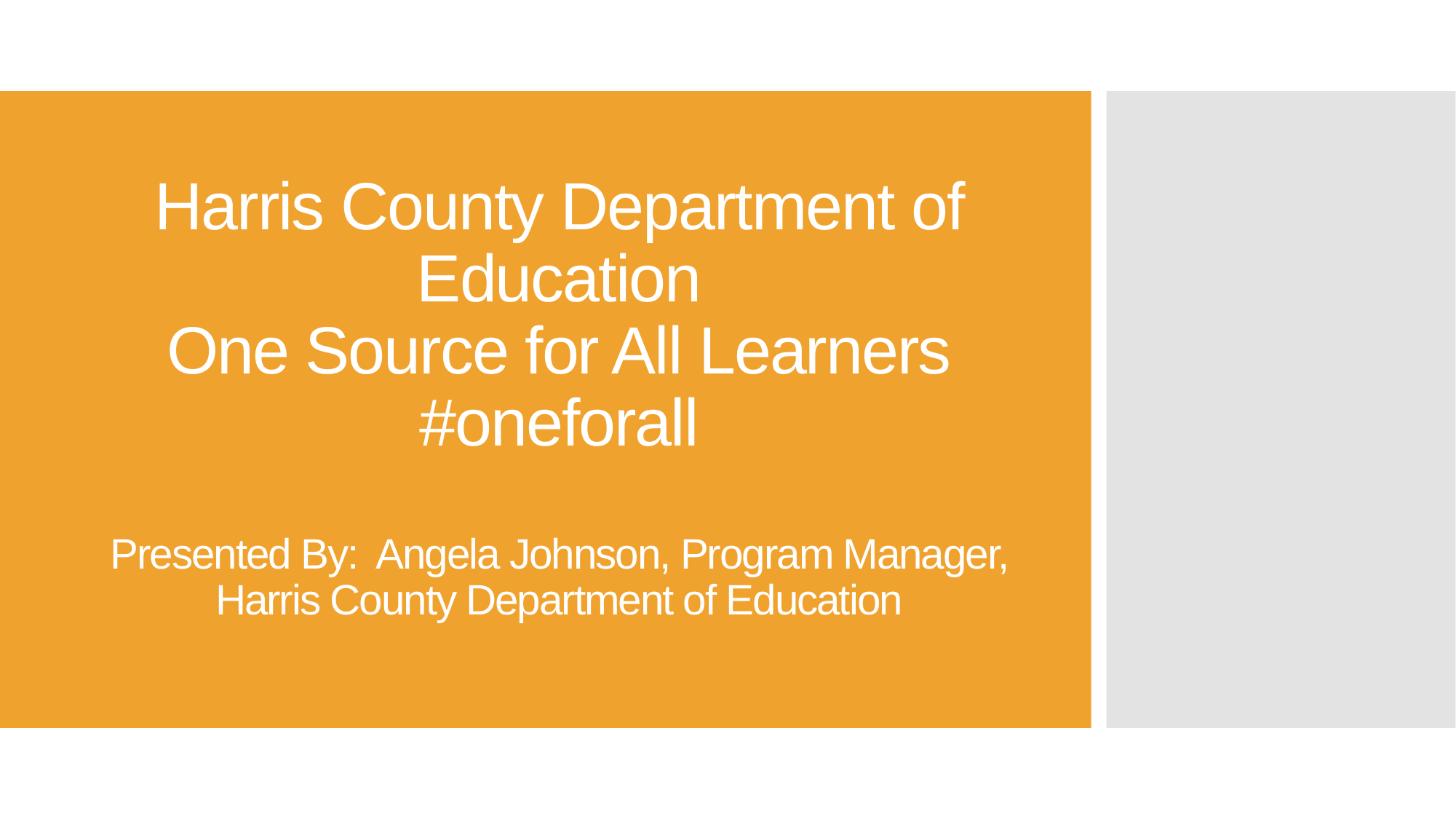

# Harris County Department of Education One Source for All Learners #oneforall Presented By:  Angela Johnson, Program Manager, Harris County Department of Education